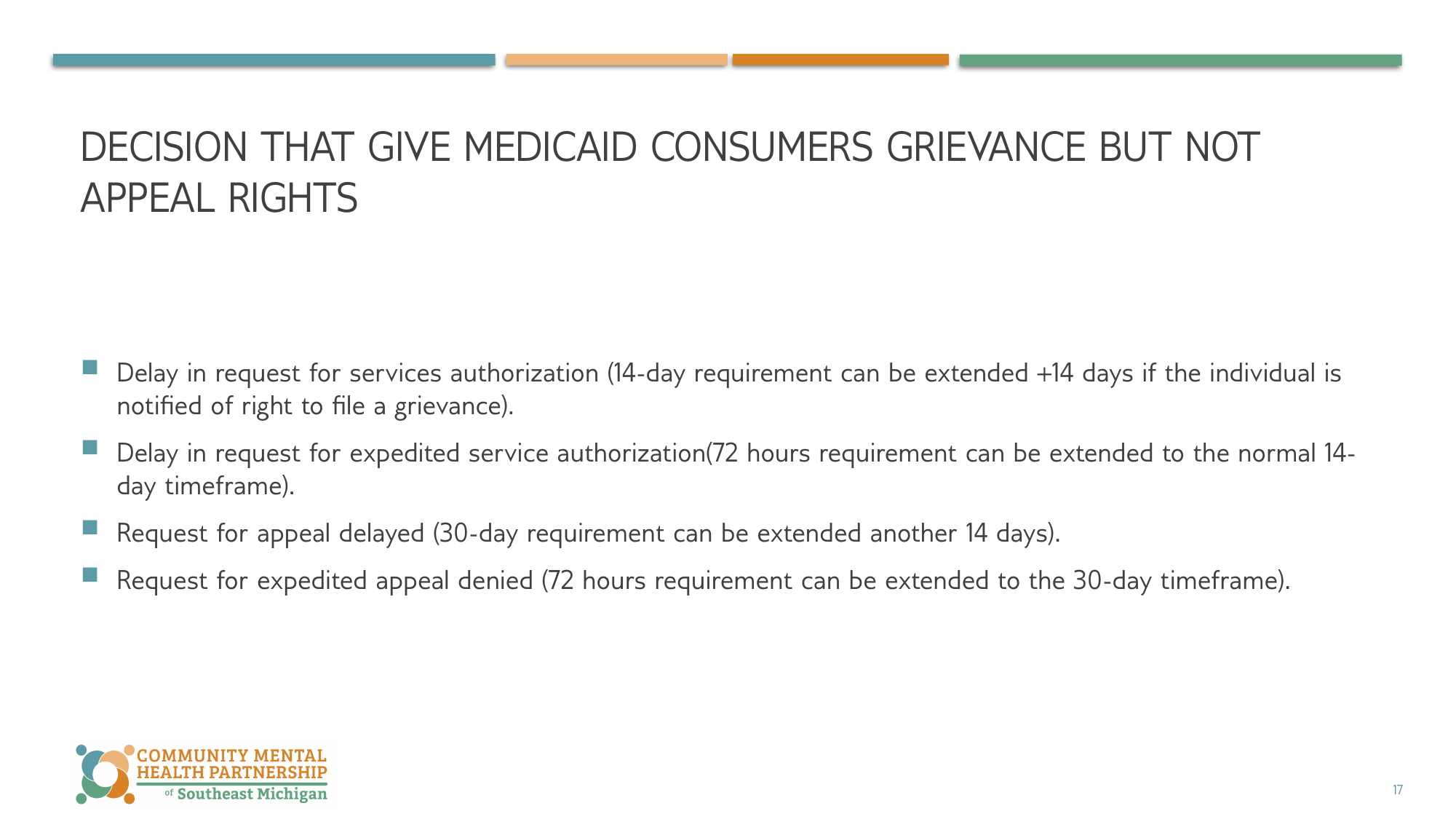

# Decision that give Medicaid consumers grievance but not appeal rights
Delay in request for services authorization (14-day requirement can be extended +14 days if the individual is notified of right to file a grievance).
Delay in request for expedited service authorization(72 hours requirement can be extended to the normal 14-day timeframe).
Request for appeal delayed (30-day requirement can be extended another 14 days).
Request for expedited appeal denied (72 hours requirement can be extended to the 30-day timeframe).
17